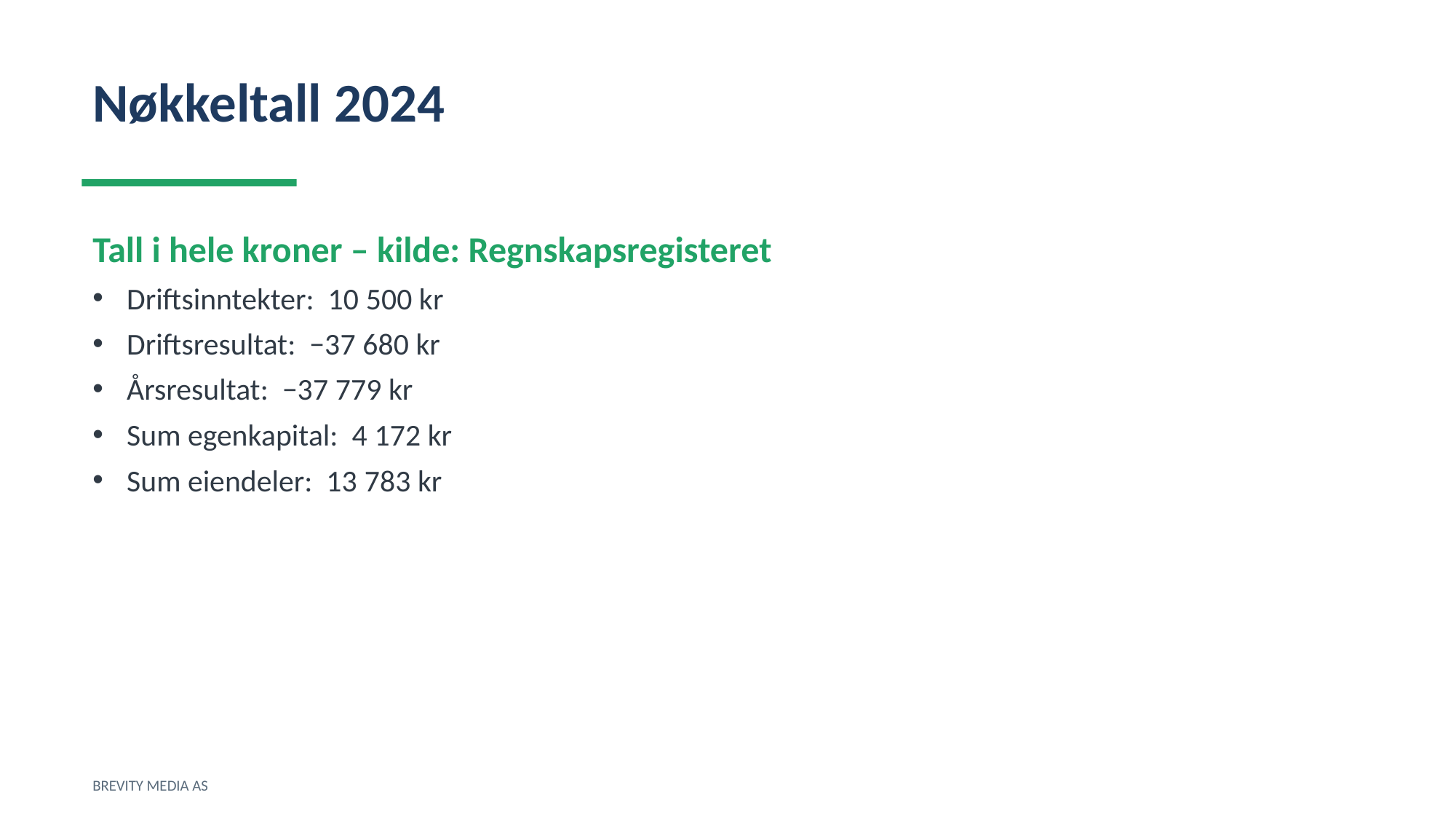

Nøkkeltall 2024

Tall i hele kroner – kilde: Regnskapsregisteret
Driftsinntekter:  10 500 kr
Driftsresultat:  −37 680 kr
Årsresultat:  −37 779 kr
Sum egenkapital:  4 172 kr
Sum eiendeler:  13 783 kr
BREVITY MEDIA AS